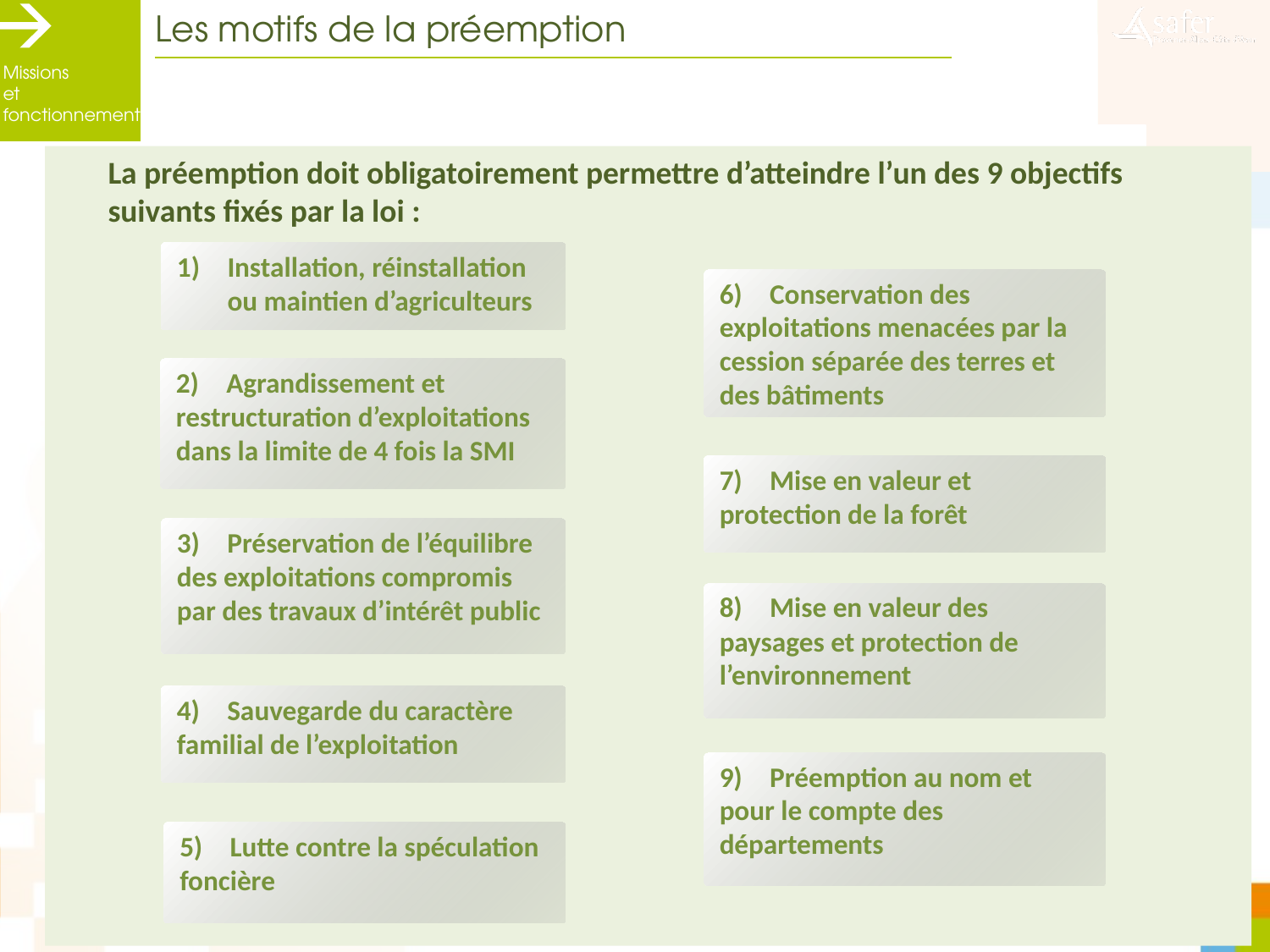

Les motifs de la préemption
Missions
et
fonctionnement
	La préemption doit obligatoirement permettre d’atteindre l’un des 9 objectifs suivants fixés par la loi :

Installation, réinstallation ou maintien d’agriculteurs

6)	Conservation des exploitations menacées par la cession séparée des terres et des bâtiments

2) 	Agrandissement et restructuration d’exploitations dans la limite de 4 fois la SMI

7) 	Mise en valeur et protection de la forêt

3) 	Préservation de l’équilibre des exploitations compromis par des travaux d’intérêt public

8) 	Mise en valeur des paysages et protection de l’environnement

4)	Sauvegarde du caractère familial de l’exploitation

9) 	Préemption au nom et pour le compte des départements

5)	Lutte contre la spéculation foncière